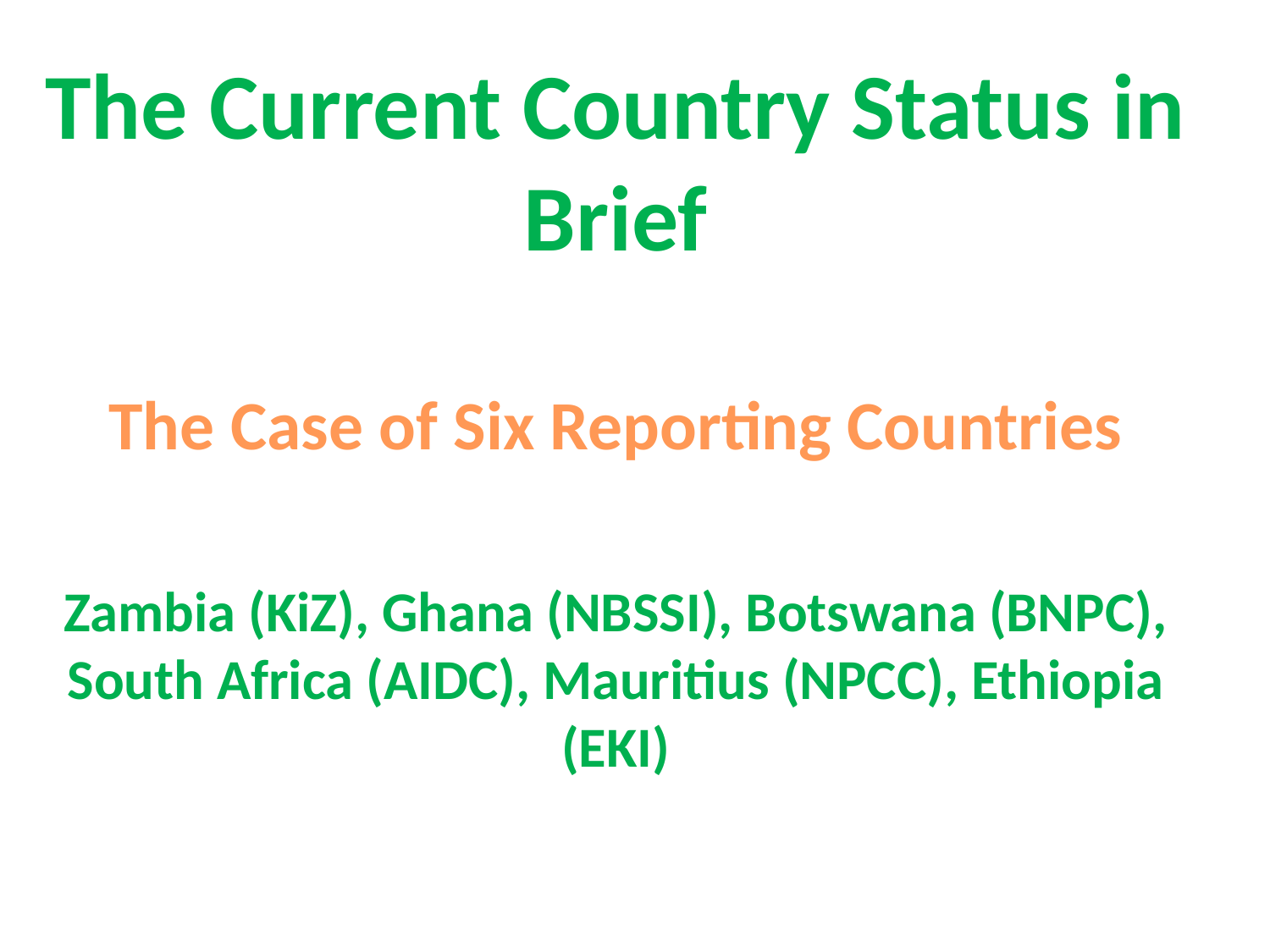

# The Current Country Status in Brief The Case of Six Reporting Countries Zambia (KiZ), Ghana (NBSSI), Botswana (BNPC), South Africa (AIDC), Mauritius (NPCC), Ethiopia (EKI)